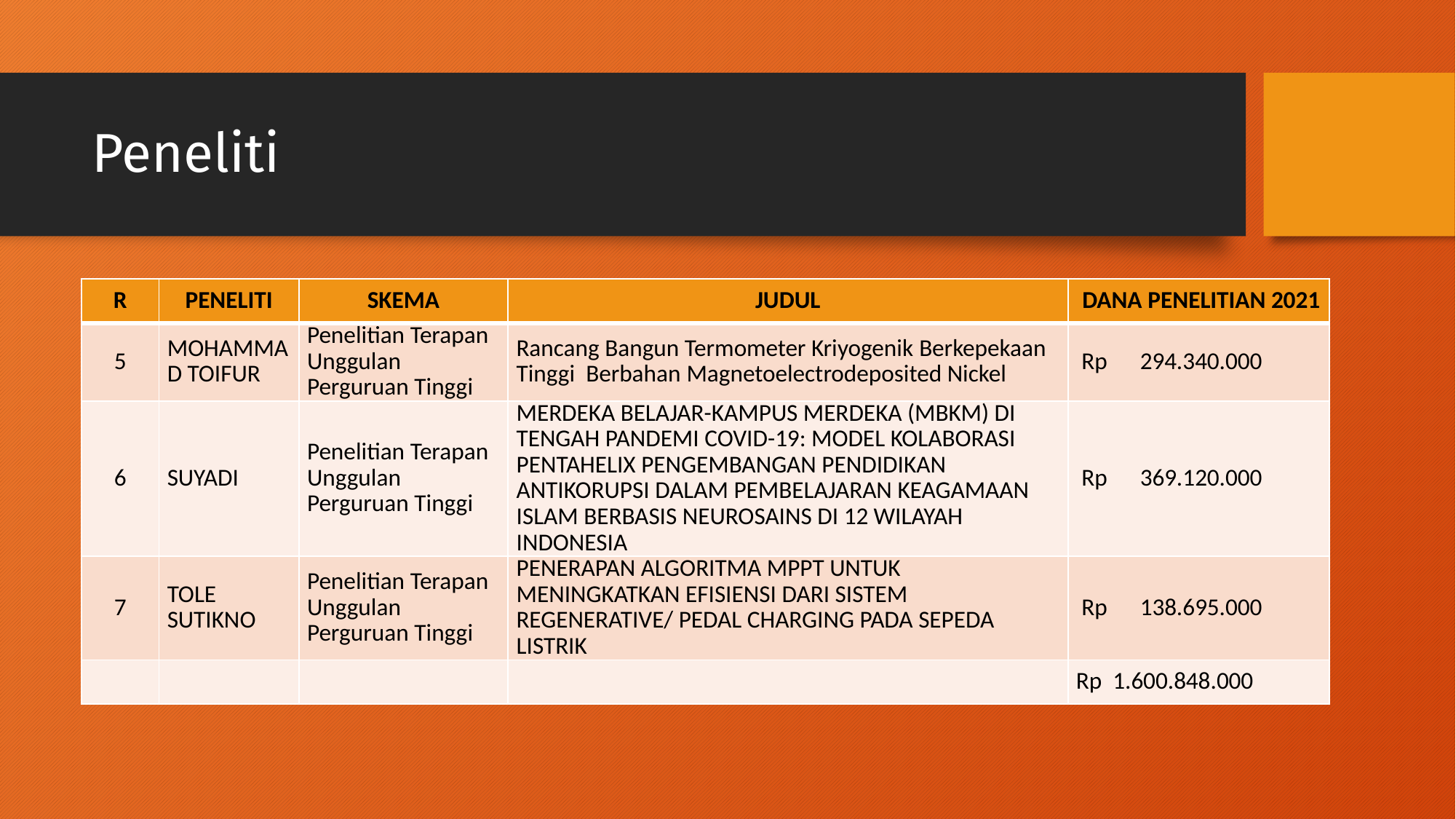

# Peneliti
| R | PENELITI | SKEMA | JUDUL | DANA PENELITIAN 2021 |
| --- | --- | --- | --- | --- |
| 5 | MOHAMMAD TOIFUR | Penelitian Terapan Unggulan Perguruan Tinggi | Rancang Bangun Termometer Kriyogenik Berkepekaan Tinggi Berbahan Magnetoelectrodeposited Nickel | Rp 294.340.000 |
| 6 | SUYADI | Penelitian Terapan Unggulan Perguruan Tinggi | MERDEKA BELAJAR-KAMPUS MERDEKA (MBKM) DI TENGAH PANDEMI COVID-19: MODEL KOLABORASI PENTAHELIX PENGEMBANGAN PENDIDIKAN ANTIKORUPSI DALAM PEMBELAJARAN KEAGAMAAN ISLAM BERBASIS NEUROSAINS DI 12 WILAYAH INDONESIA | Rp 369.120.000 |
| 7 | TOLE SUTIKNO | Penelitian Terapan Unggulan Perguruan Tinggi | PENERAPAN ALGORITMA MPPT UNTUK MENINGKATKAN EFISIENSI DARI SISTEM REGENERATIVE/ PEDAL CHARGING PADA SEPEDA LISTRIK | Rp 138.695.000 |
|  |  |  |  | Rp 1.600.848.000 |